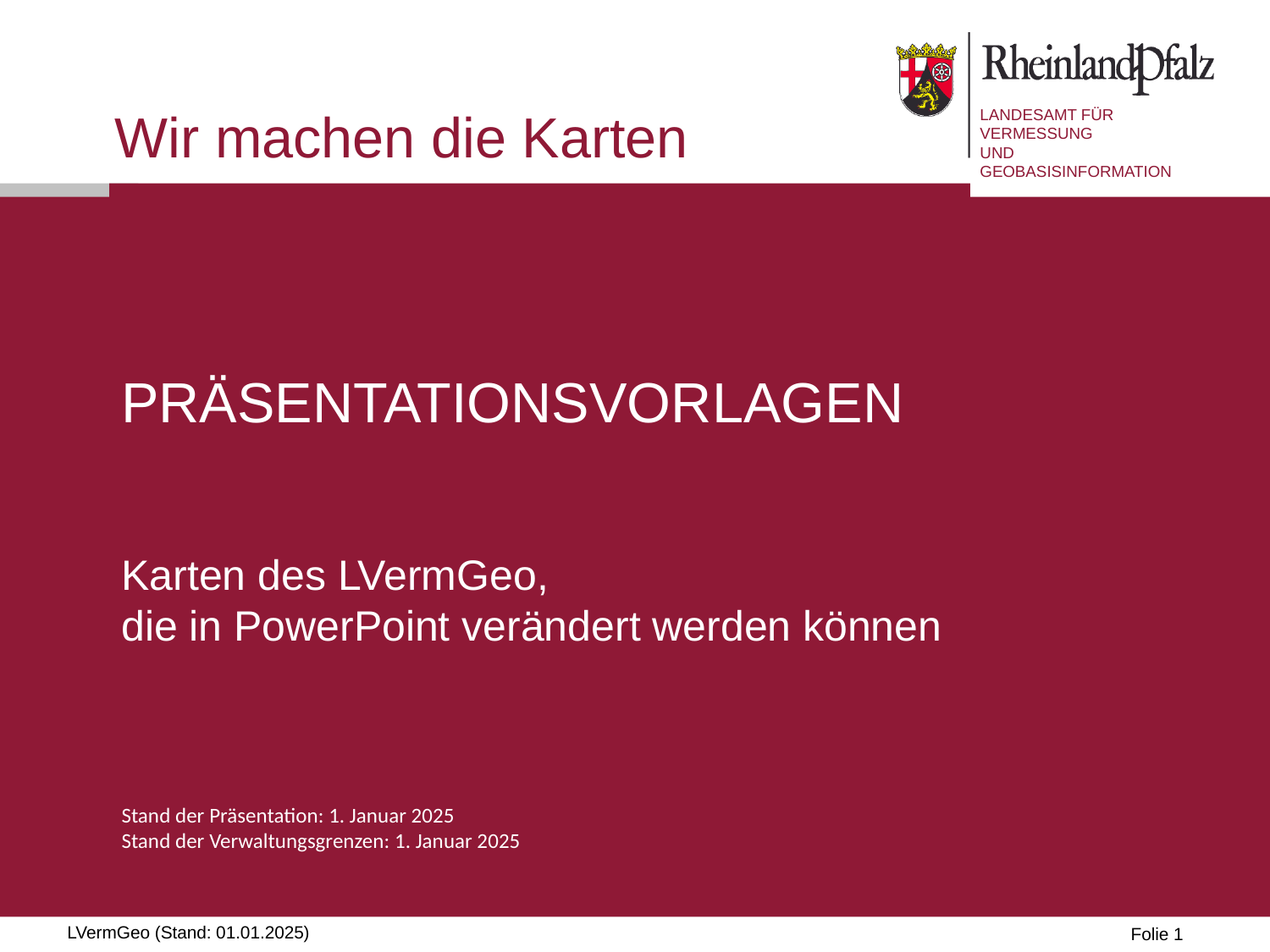

PRÄSENTATIONSVORLAGEN
Karten des LVermGeo,
die in PowerPoint verändert werden können

Stand der Präsentation: 1. Januar 2025
Stand der Verwaltungsgrenzen: 1. Januar 2025
Folie 1